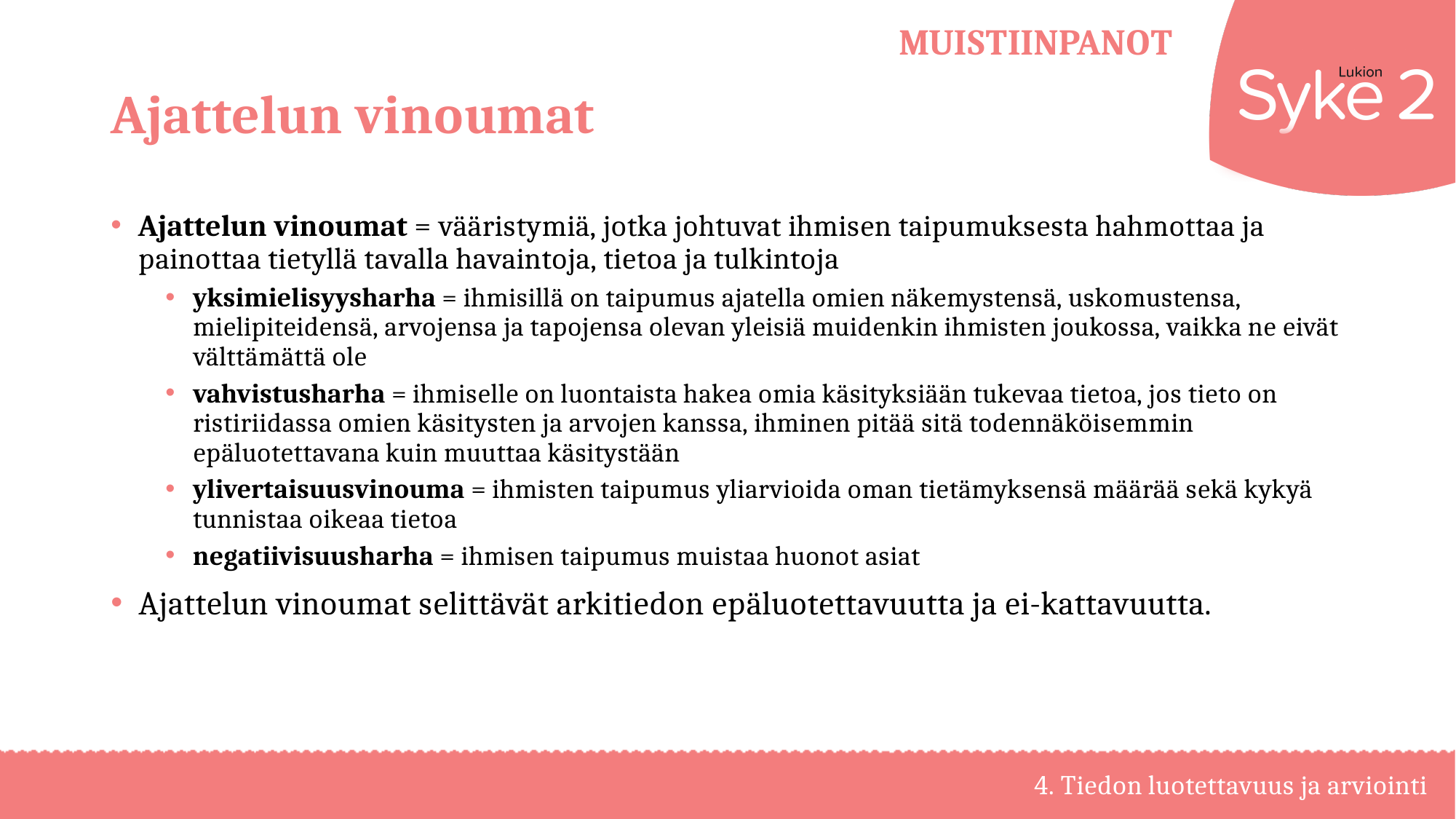

# Ajattelun vinoumat
Ajattelun vinoumat = vääristymiä, jotka johtuvat ihmisen taipumuksesta hahmottaa ja painottaa tietyllä tavalla havaintoja, tietoa ja tulkintoja
yksimielisyysharha = ihmisillä on taipumus ajatella omien näkemystensä, uskomustensa, mielipiteidensä, arvojensa ja tapojensa olevan yleisiä muidenkin ihmisten joukossa, vaikka ne eivät välttämättä ole
vahvistusharha = ihmiselle on luontaista hakea omia käsityksiään tukevaa tietoa, jos tieto on ristiriidassa omien käsitysten ja arvojen kanssa, ihminen pitää sitä todennäköisemmin epäluotettavana kuin muuttaa käsitystään
ylivertaisuusvinouma = ihmisten taipumus yliarvioida oman tietämyksensä määrää sekä kykyä tunnistaa oikeaa tietoa
negatiivisuusharha = ihmisen taipumus muistaa huonot asiat
Ajattelun vinoumat selittävät arkitiedon epäluotettavuutta ja ei-kattavuutta.
4. Tiedon luotettavuus ja arviointi